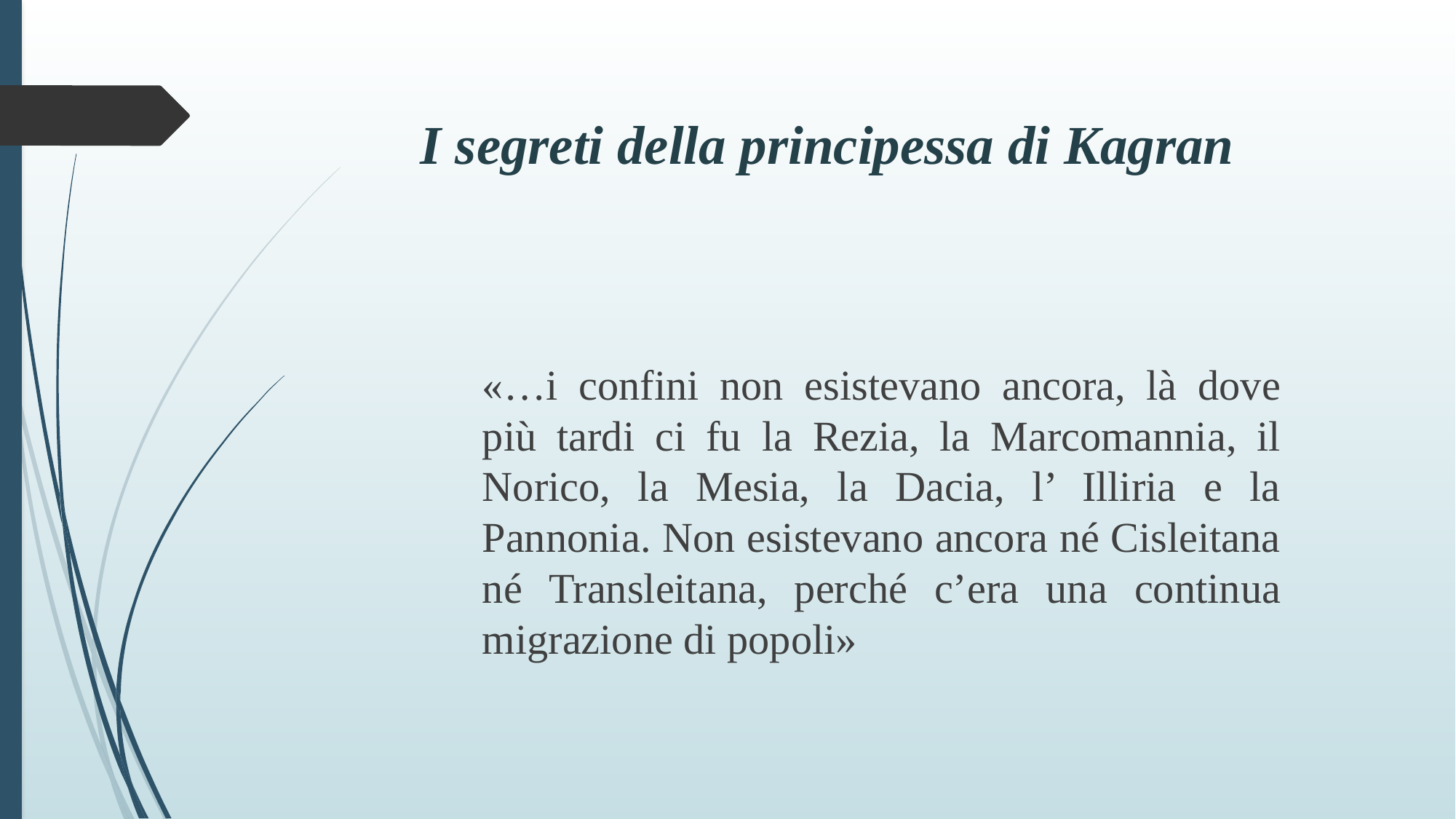

# I segreti della principessa di Kagran

«…i confini non esistevano ancora, là dove più tardi ci fu la Rezia, la Marcomannia, il Norico, la Mesia, la Dacia, l’ Illiria e la Pannonia. Non esistevano ancora né Cisleitana né Transleitana, perché c’era una continua migrazione di popoli»